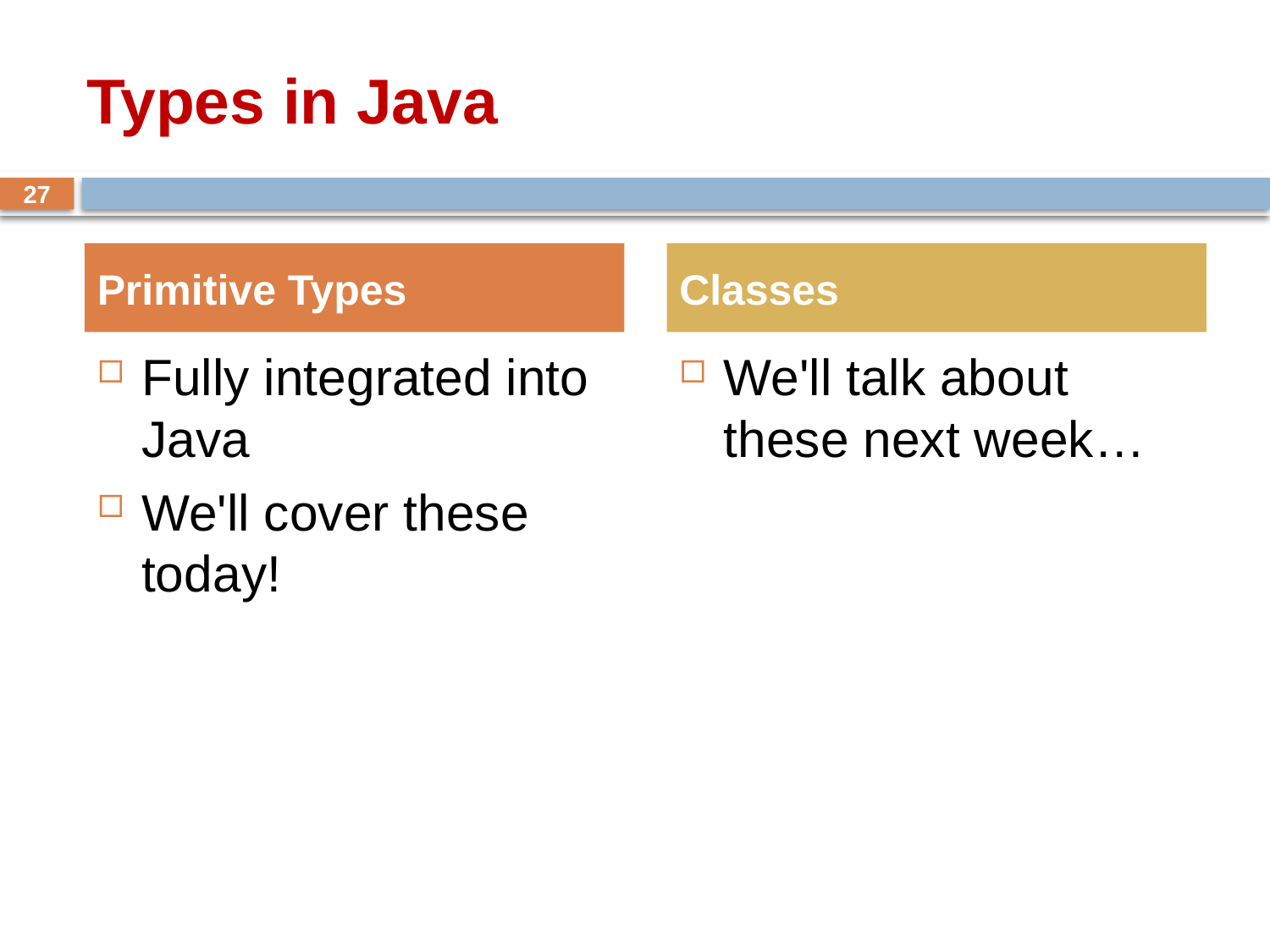

# Types in Java
27
Primitive Types
Classes
Fully integrated into Java
We'll cover these today!
We'll talk about these next week…